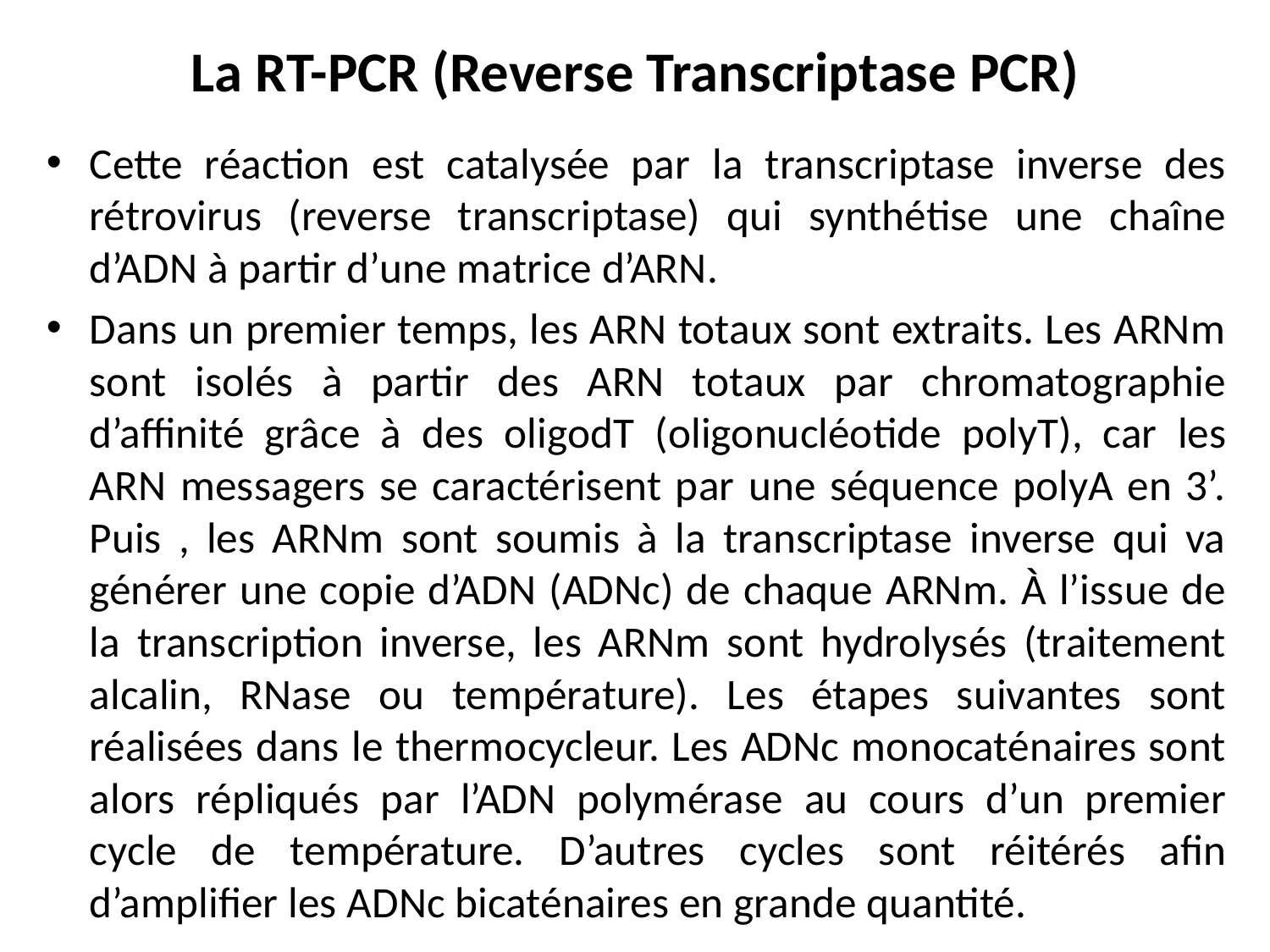

# La RT-PCR (Reverse Transcriptase PCR)
Cette réaction est catalysée par la transcriptase inverse des rétrovirus (reverse transcriptase) qui synthétise une chaîne d’ADN à partir d’une matrice d’ARN.
Dans un premier temps, les ARN totaux sont extraits. Les ARNm sont isolés à partir des ARN totaux par chromatographie d’affinité grâce à des oligodT (oligonucléotide polyT), car les ARN messagers se caractérisent par une séquence polyA en 3’. Puis , les ARNm sont soumis à la transcriptase inverse qui va générer une copie d’ADN (ADNc) de chaque ARNm. À l’issue de la transcription inverse, les ARNm sont hydrolysés (traitement alcalin, RNase ou température). Les étapes suivantes sont réalisées dans le thermocycleur. Les ADNc monocaténaires sont alors répliqués par l’ADN polymérase au cours d’un premier cycle de température. D’autres cycles sont réitérés afin d’amplifier les ADNc bicaténaires en grande quantité.